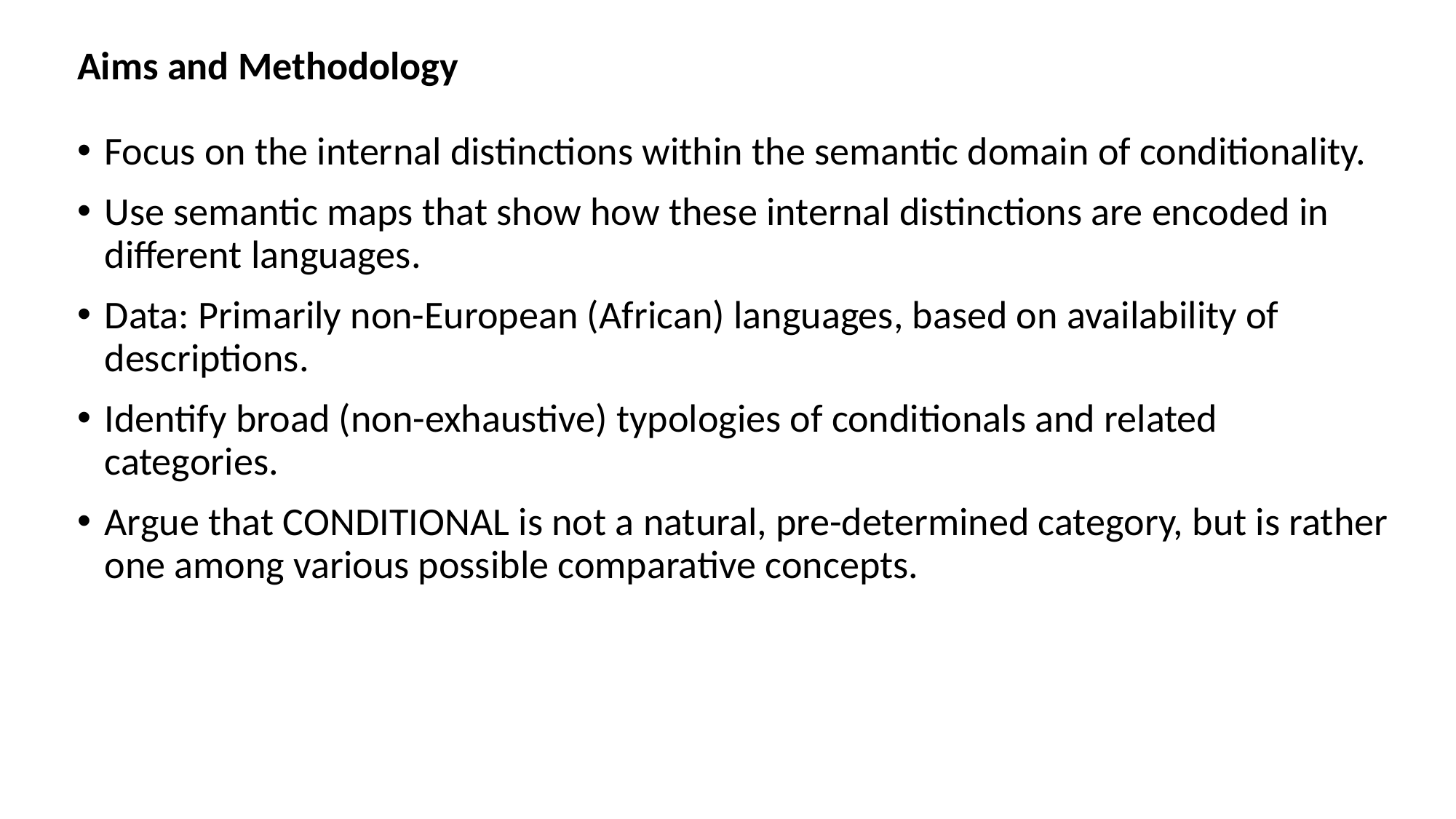

Aims and Methodology

Focus on the internal distinctions within the semantic domain of conditionality.
Use semantic maps that show how these internal distinctions are encoded in different languages.
Data: Primarily non-European (African) languages, based on availability of descriptions.
Identify broad (non-exhaustive) typologies of conditionals and related categories.
Argue that CONDITIONAL is not a natural, pre-determined category, but is rather one among various possible comparative concepts.